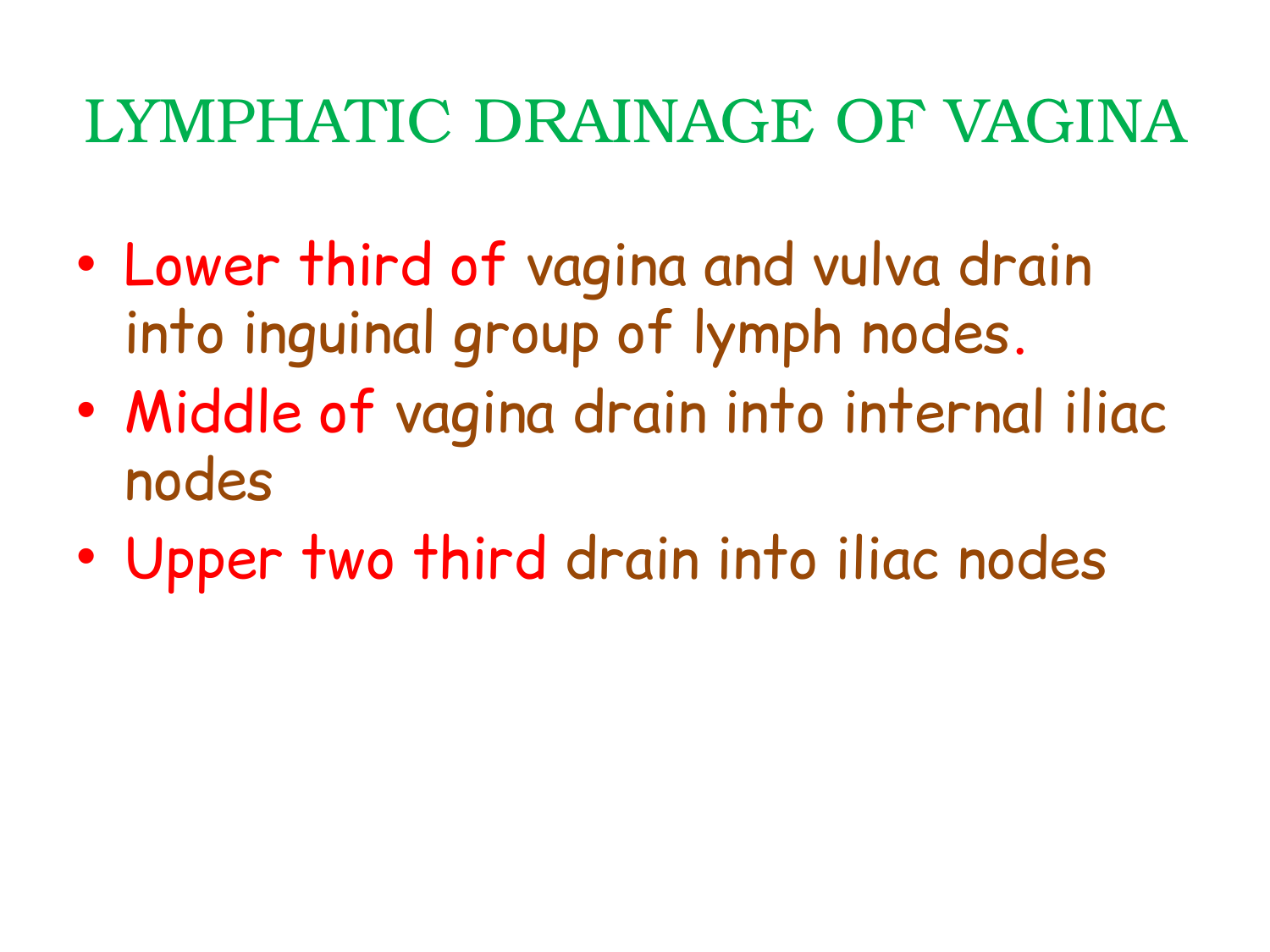

# LYMPHATIC DRAINAGE OF VAGINA
Lower third of vagina and vulva drain into inguinal group of lymph nodes.
Middle of vagina drain into internal iliac nodes
Upper two third drain into iliac nodes